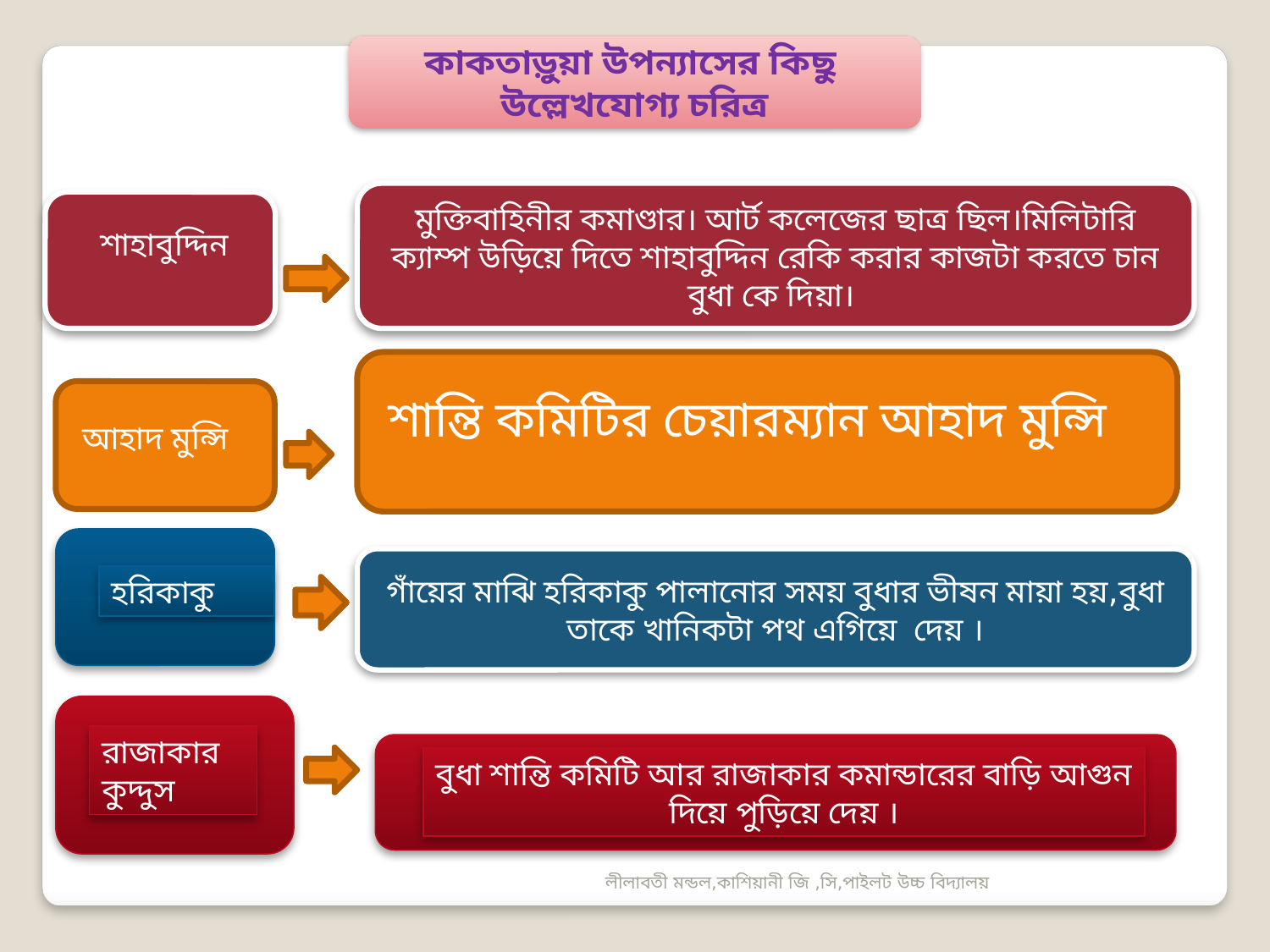

নোলক বুয়া

কাকতাড়ুয়া উপন্যাসের কিছু  উল্লেখযোগ্য চরিত্র
মুক্তিবাহিনীর কমাণ্ডার। আর্ট কলেজের ছাত্র ছিল।মিলিটারি ক্যাম্প উড়িয়ে দিতে শাহাবুদ্দিন রেকি করার কাজটা করতে চান বুধা কে দিয়া।
শাহাবুদ্দিন

শান্তি কমিটির চেয়ারম্যান আহাদ মুন্সি
   আহাদ মুন্সি

হরিকাকু
গাঁয়ের মাঝি হরিকাকু পালানোর সময় বুধার ভীষন মায়া হয়,বুধা তাকে খানিকটা পথ এগিয়ে  দেয় ।

রাজাকার কুদ্দুস

বুধা শান্তি কমিটি আর রাজাকার কমান্ডারের বাড়ি আগুন দিয়ে পুড়িয়ে দেয় ।

লীলাবতী মন্ডল,কাশিয়ানী জি ,সি,পাইলট উচ্চ বিদ্যালয়